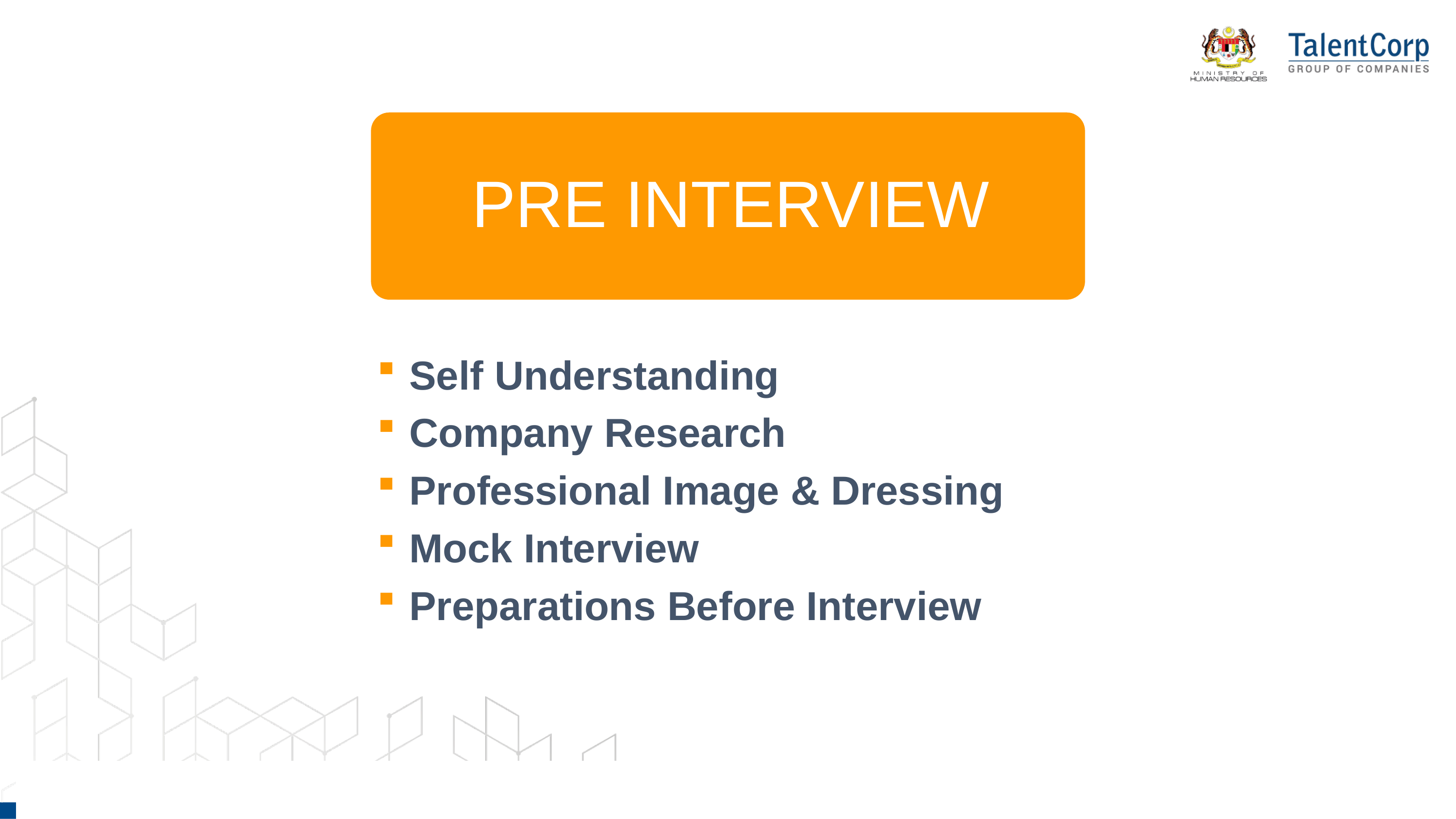

PRE INTERVIEW

Self Understanding
Company Research
Professional Image & Dressing
Mock Interview
Preparations Before Interview